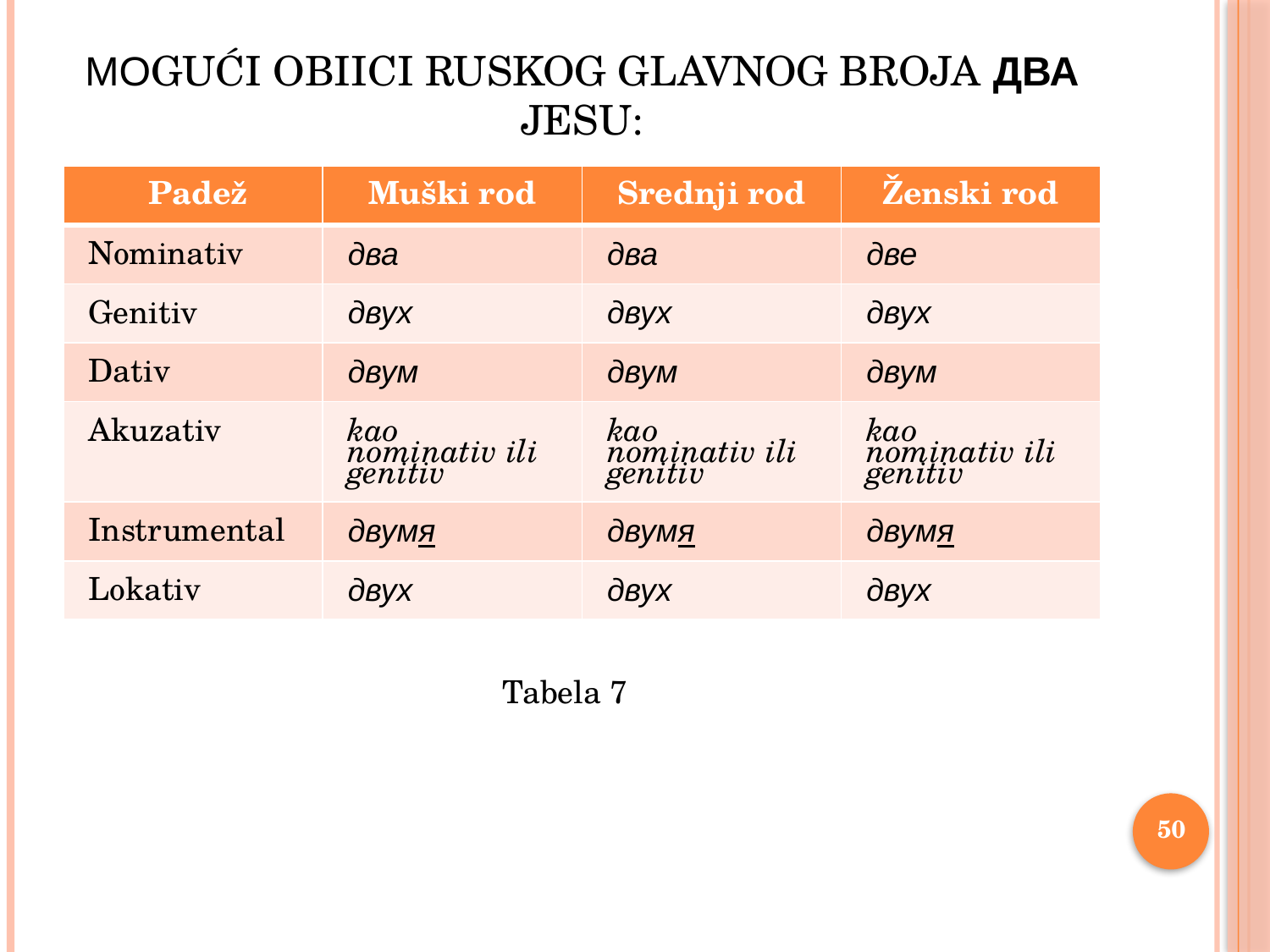

# Моgući obIici ruskog glavnog broja два jesu:
| Padež | Muški rod | Srednji rod | Ženski rod |
| --- | --- | --- | --- |
| Nominativ | два | два | две |
| Genitiv | двух | двух | двух |
| Dativ | двум | двум | двум |
| Akuzativ | kao nominativ ili genitiv | kao nominativ ili genitiv | kao nominativ ili genitiv |
| Instrumental | двумя | двумя | двумя |
| Lokativ | двух | двух | двух |
Tabela 7
50